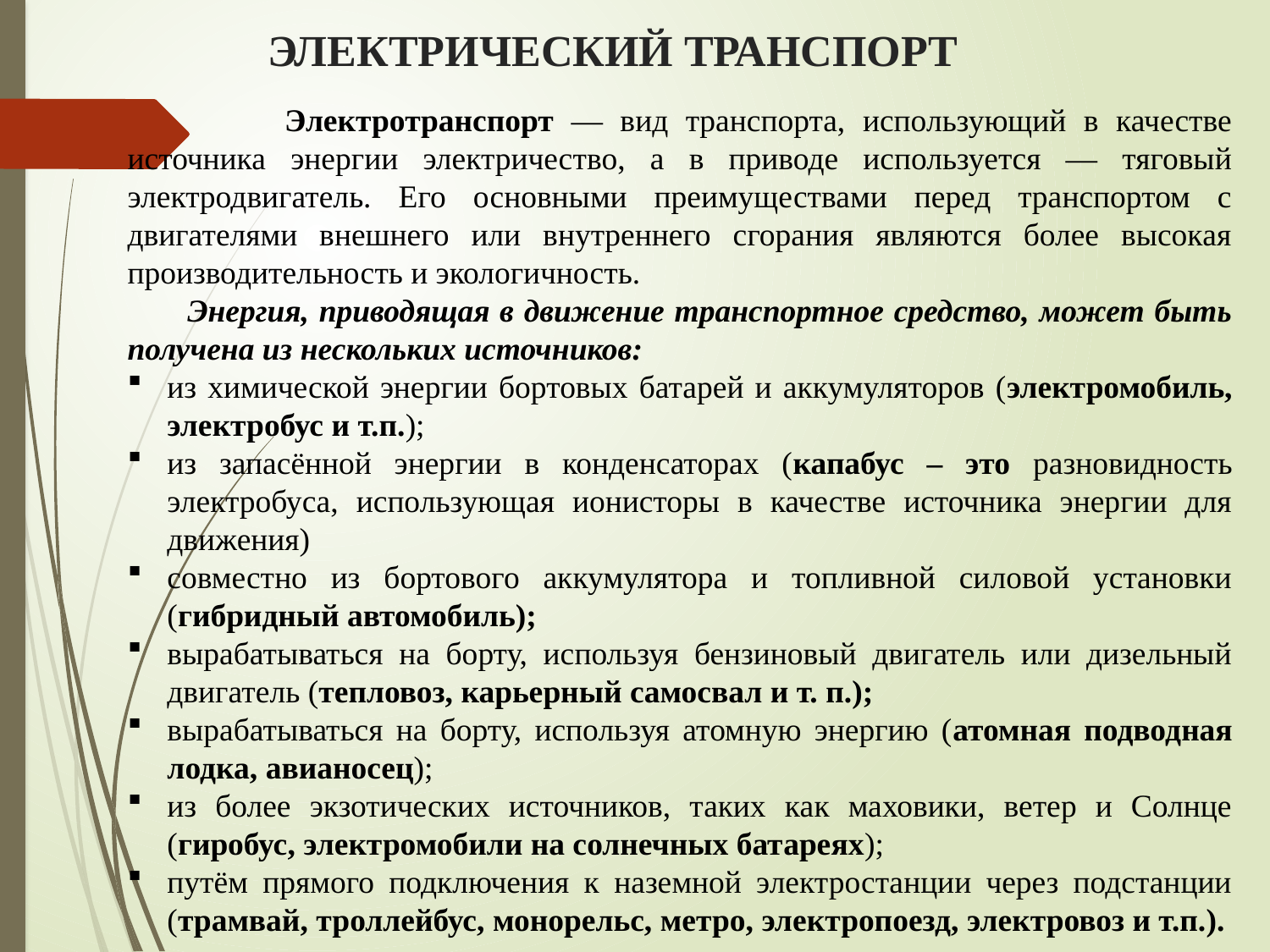

# ЭЛЕКТРИЧЕСКИЙ ТРАНСПОРТ
         Электротранспорт — вид транспорта, использующий в качестве источника энергии электричество, а в приводе используется — тяговый электродвигатель. Его основными преимуществами перед транспортом с двигателями внешнего или внутреннего сгорания являются более высокая производительность и экологичность.
      Энергия, приводящая в движение транспортное средство, может быть получена из нескольких источников:
из химической энергии бортовых батарей и аккумуляторов (электромобиль, электробус и т.п.);
из запасённой энергии в конденсаторах (капабус – это разновидность электробуса, использующая ионисторы в качестве источника энергии для движения)
совместно из бортового аккумулятора и топливной силовой установки (гибридный автомобиль);
вырабатываться на борту, используя бензиновый двигатель или дизельный двигатель (тепловоз, карьерный самосвал и т. п.);
вырабатываться на борту, используя атомную энергию (атомная подводная лодка, авианосец);
из более экзотических источников, таких как маховики, ветер и Солнце (гиробус, электромобили на солнечных батареях);
путём прямого подключения к наземной электростанции через подстанции (трамвай, троллейбус, монорельс, метро, электропоезд, электровоз и т.п.).